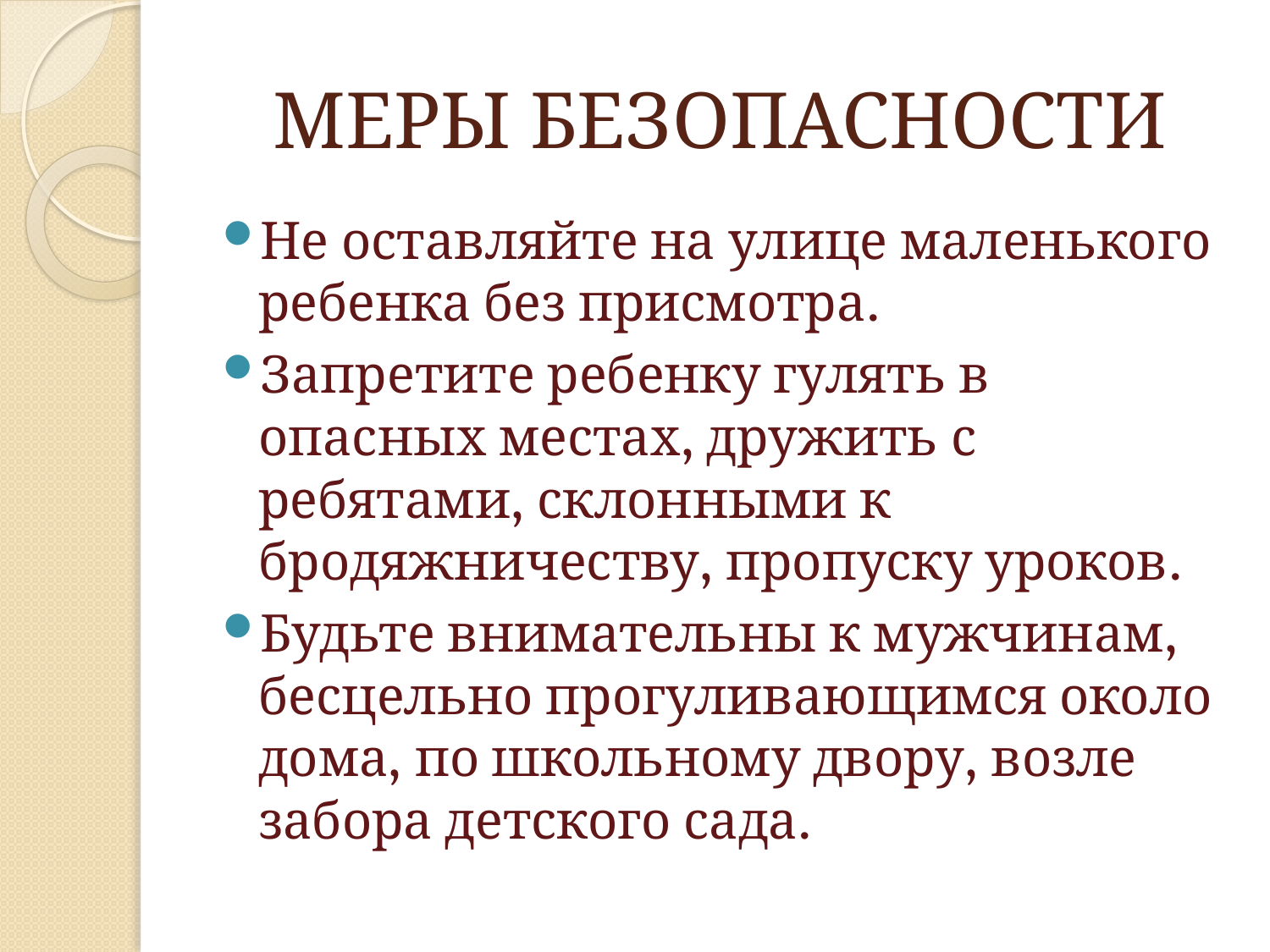

# МЕРЫ БЕЗОПАСНОСТИ
Не оставляйте на улице маленького ребенка без присмотра.
Запретите ребенку гулять в опасных местах, дружить с ребятами, склонными к бродяжничеству, пропуску уроков.
Будьте внимательны к мужчинам, бесцельно прогуливающимся около дома, по школьному двору, возле забора детского сада.